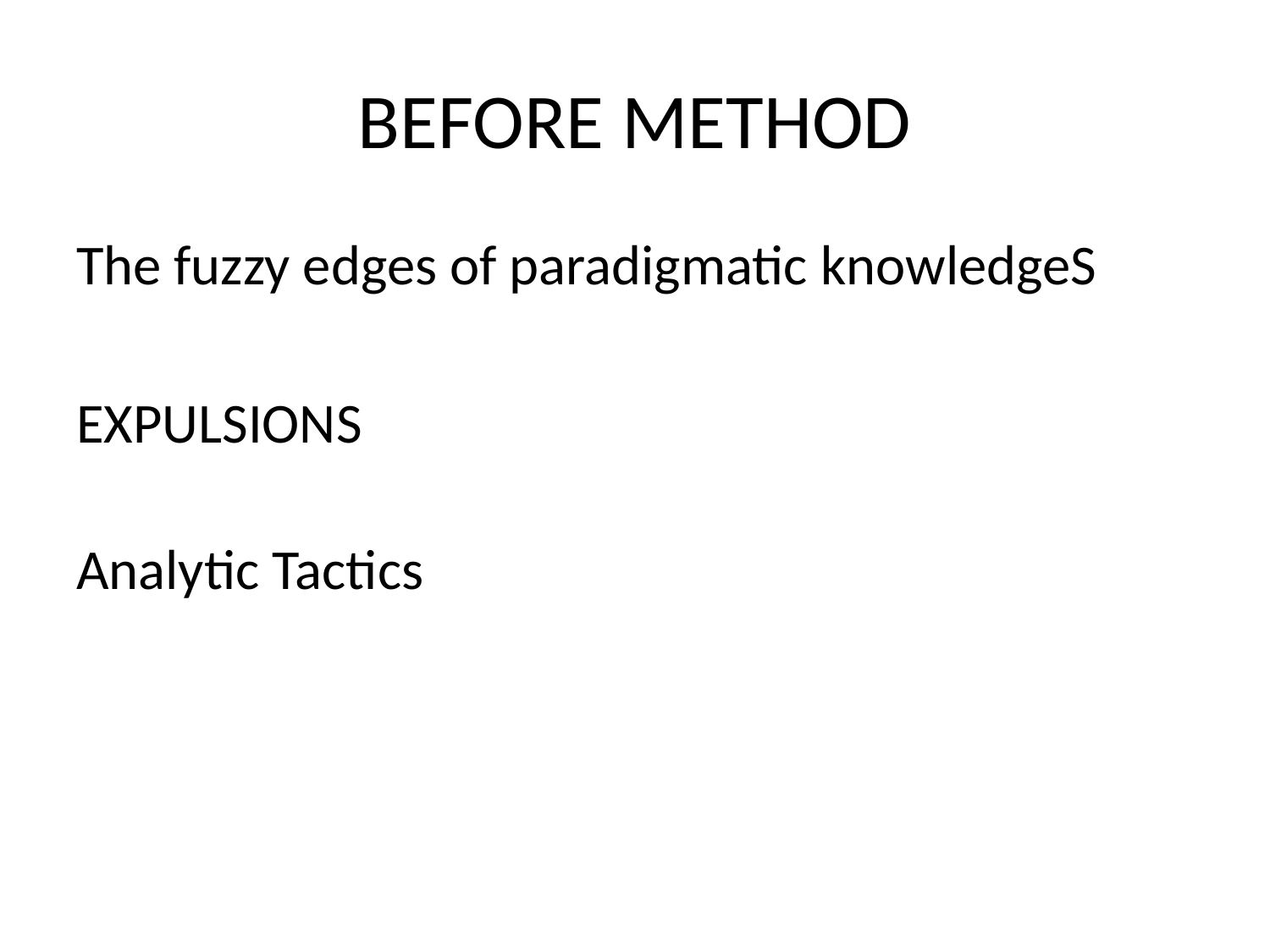

# BEFORE METHOD
The fuzzy edges of paradigmatic knowledgeS

EXPULSIONS
Analytic Tactics